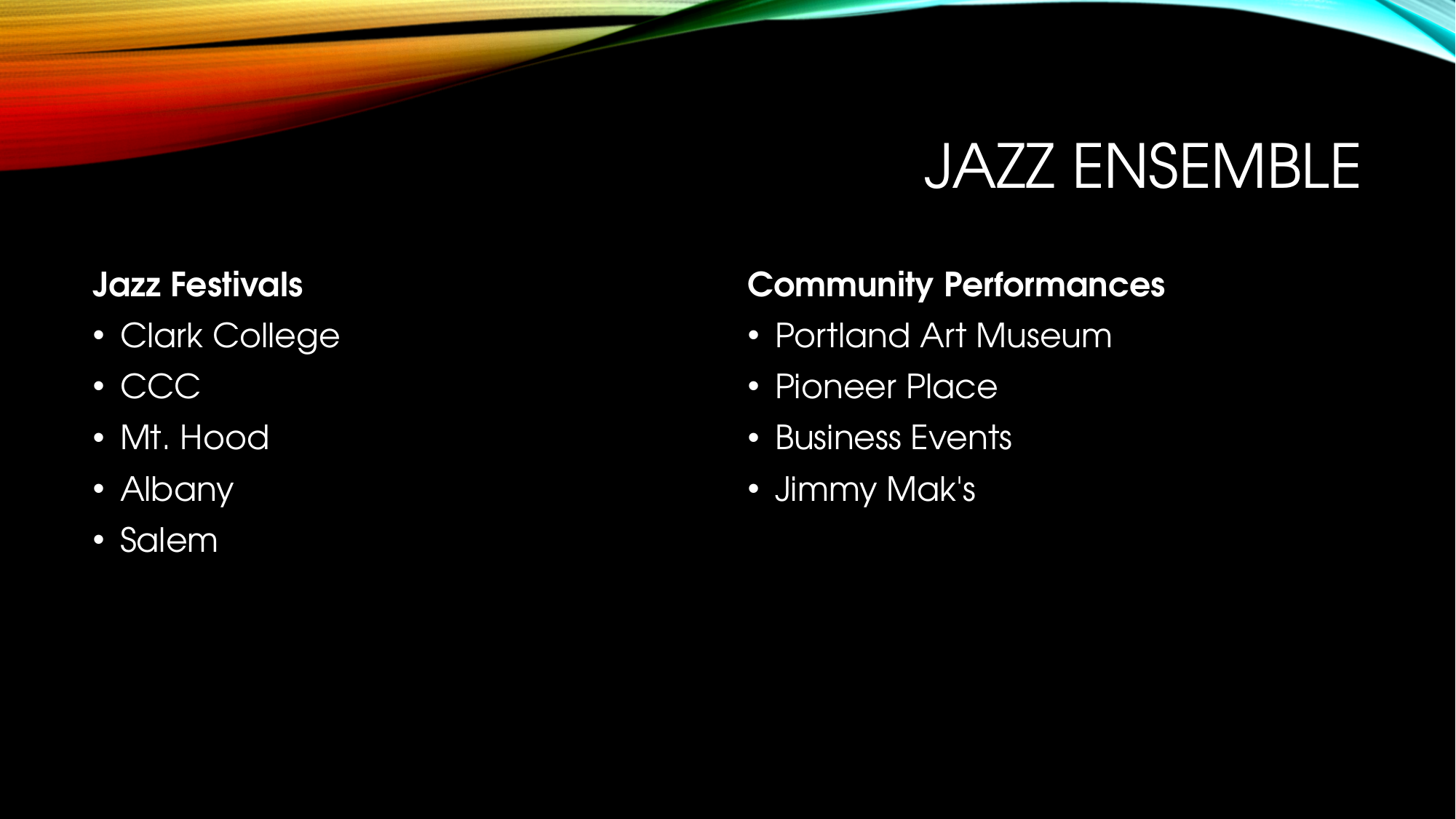

# Jazz Ensemble
Jazz Festivals
Clark College
CCC
Mt. Hood
Albany
Salem
Community Performances
Portland Art Museum
Pioneer Place
Business Events
Jimmy Mak's